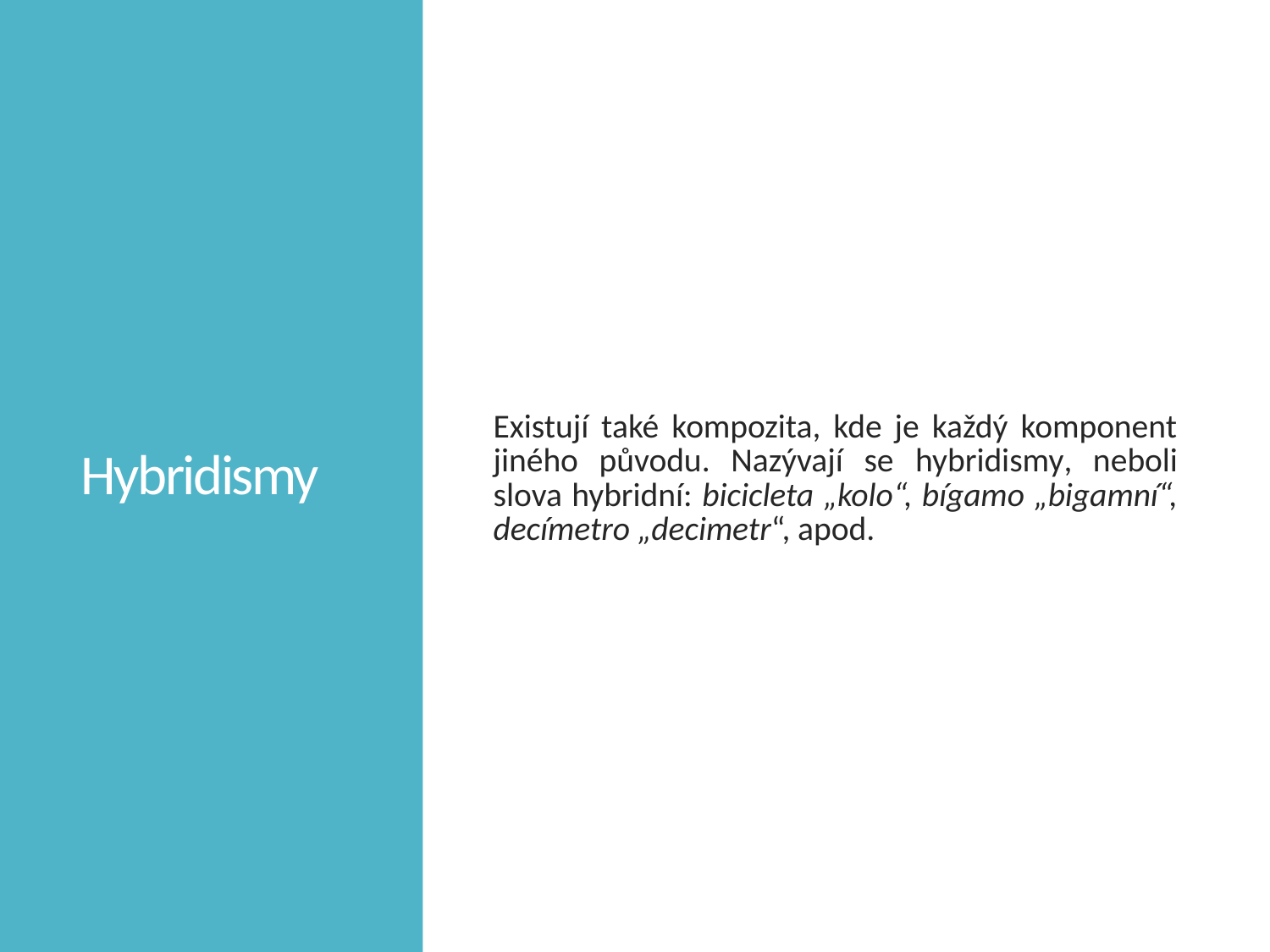

# Hybridismy

Existují také kompozita, kde je každý komponent jiného původu. Nazývají se hybridismy, neboli slova hybridní: bicicleta „kolo“, bígamo „bigamní“, decímetro „decimetr“, apod.